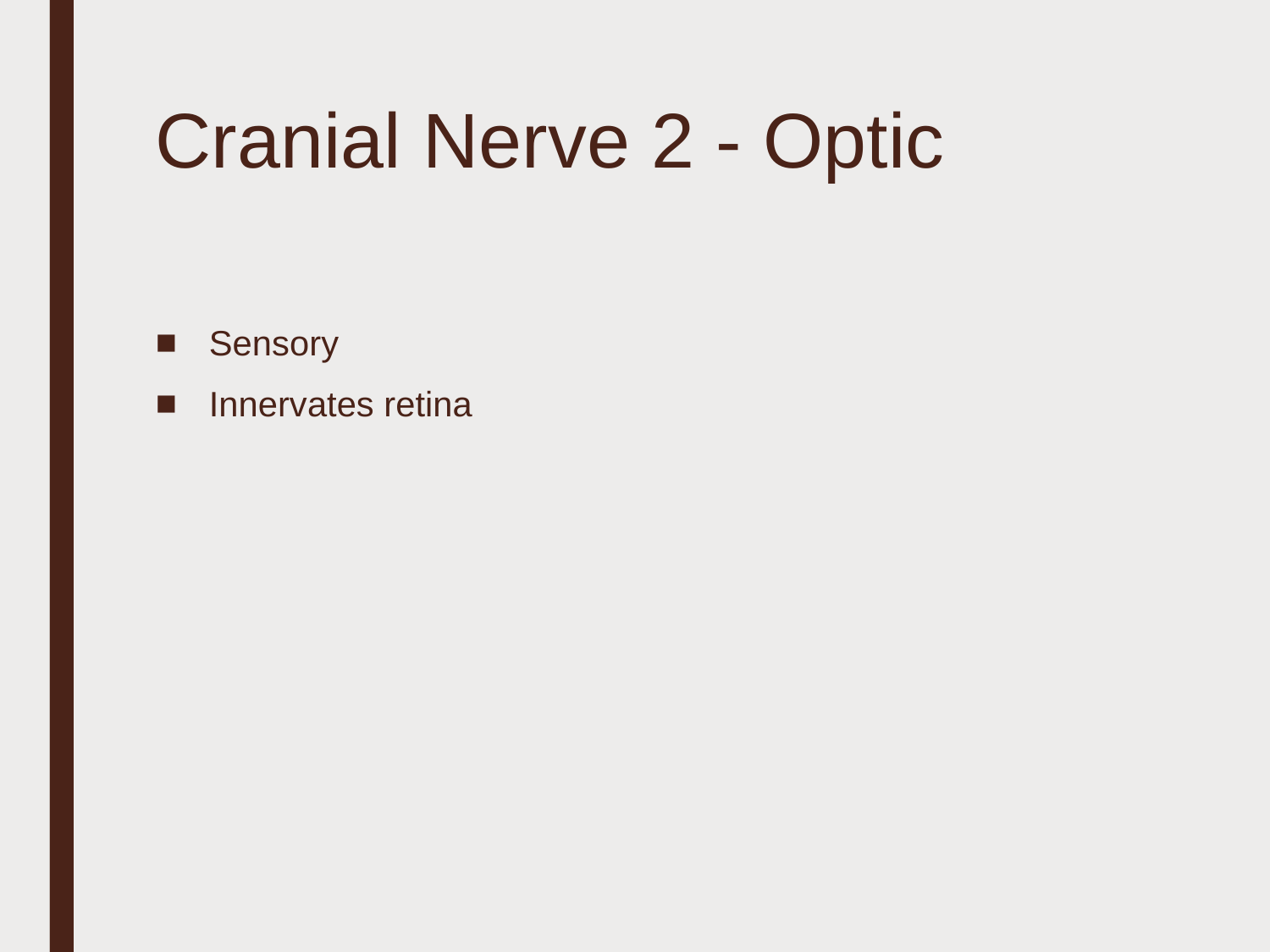

# Cranial Nerve 2 - Optic
Sensory
Innervates retina